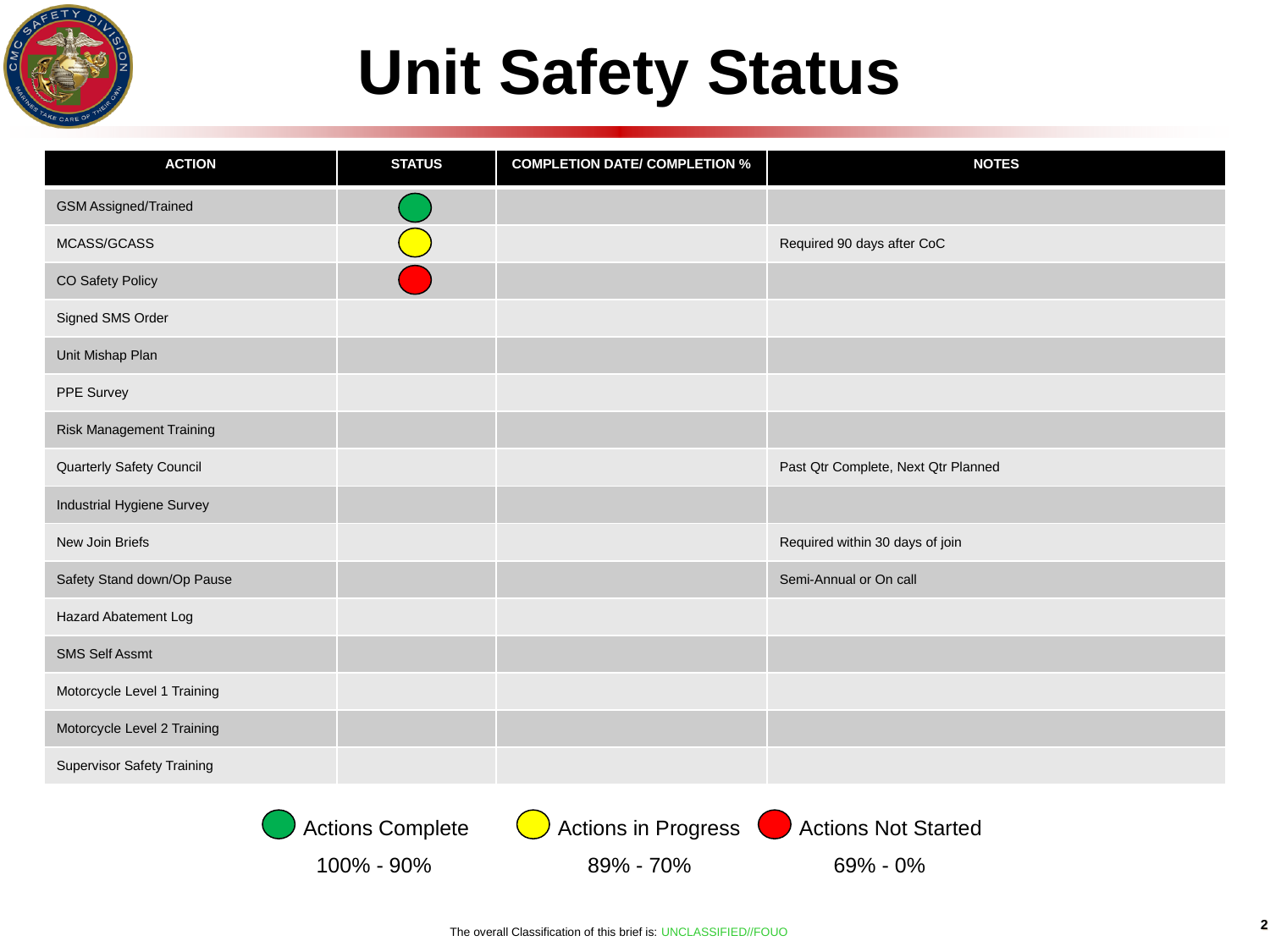

# Unit Safety Status
| ACTION | STATUS | COMPLETION DATE/ COMPLETION % | NOTES |
| --- | --- | --- | --- |
| GSM Assigned/Trained |  |  |  |
| MCASS/GCASS |  |  | Required 90 days after CoC |
| CO Safety Policy |  |  |  |
| Signed SMS Order |  |  |  |
| Unit Mishap Plan |  |  |  |
| PPE Survey |  |  |  |
| Risk Management Training |  |  |  |
| Quarterly Safety Council |  |  | Past Qtr Complete, Next Qtr Planned |
| Industrial Hygiene Survey |  |  |  |
| New Join Briefs |  |  | Required within 30 days of join |
| Safety Stand down/Op Pause |  |  | Semi-Annual or On call |
| Hazard Abatement Log |  |  |  |
| SMS Self Assmt |  |  |  |
| Motorcycle Level 1 Training |  |  |  |
| Motorcycle Level 2 Training |  |  |  |
| Supervisor Safety Training |  |  |  |

Actions Complete

Actions in Progress

Actions Not Started

69% - 0%
89% - 70%
100% - 90%